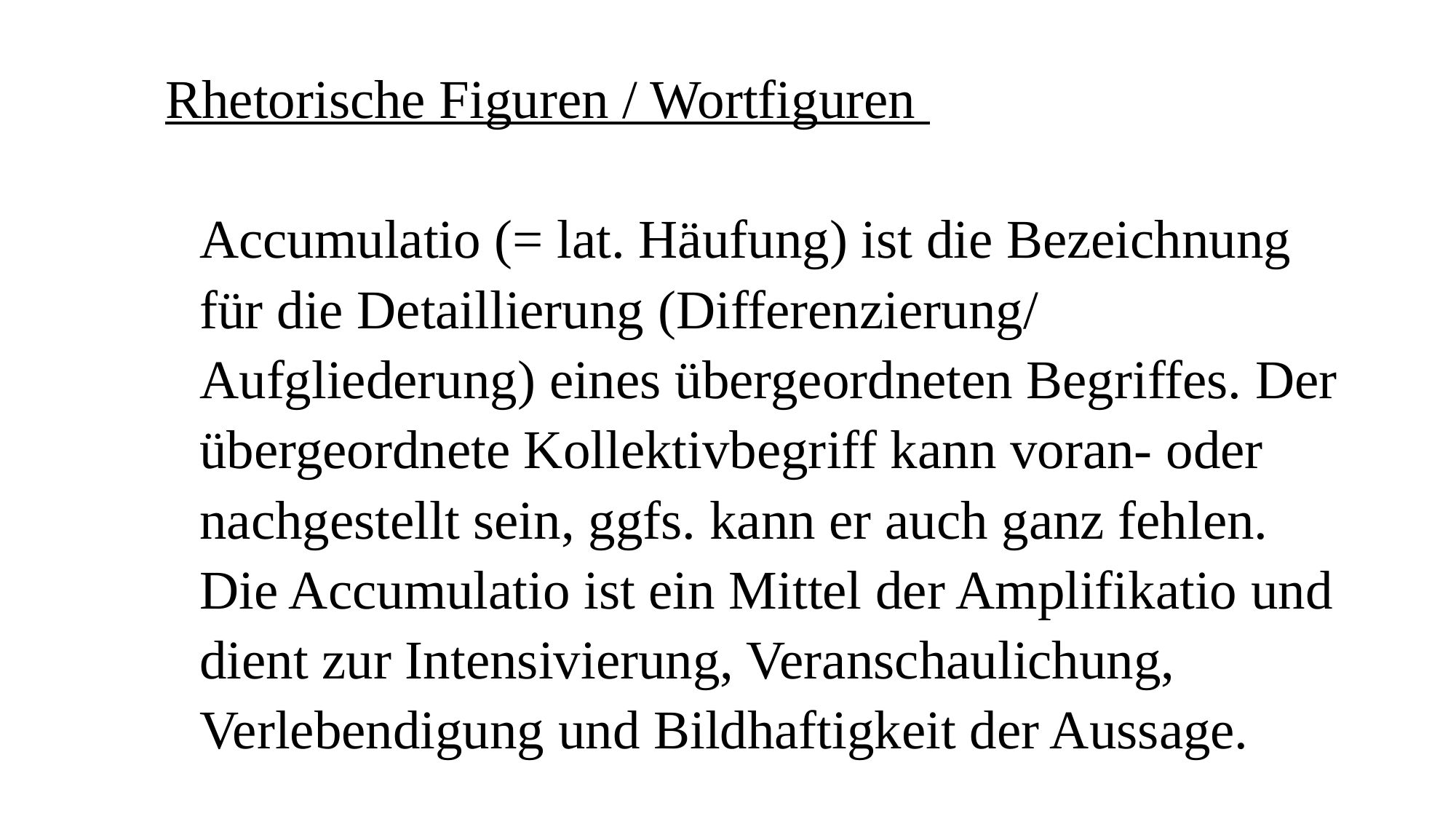

# Rhetorische Figuren / Wortfiguren Accumulatio (= lat. Häufung) ist die Bezeichnung für die Detaillierung (Differenzierung/ Aufgliederung) eines übergeordneten Begriffes. Der übergeordnete Kollektivbegriff kann voran- oder nachgestellt sein, ggfs. kann er auch ganz fehlen. Die Accumulatio ist ein Mittel der Amplifikatio und dient zur Intensivierung, Veranschaulichung, Verlebendigung und Bildhaftigkeit der Aussage.